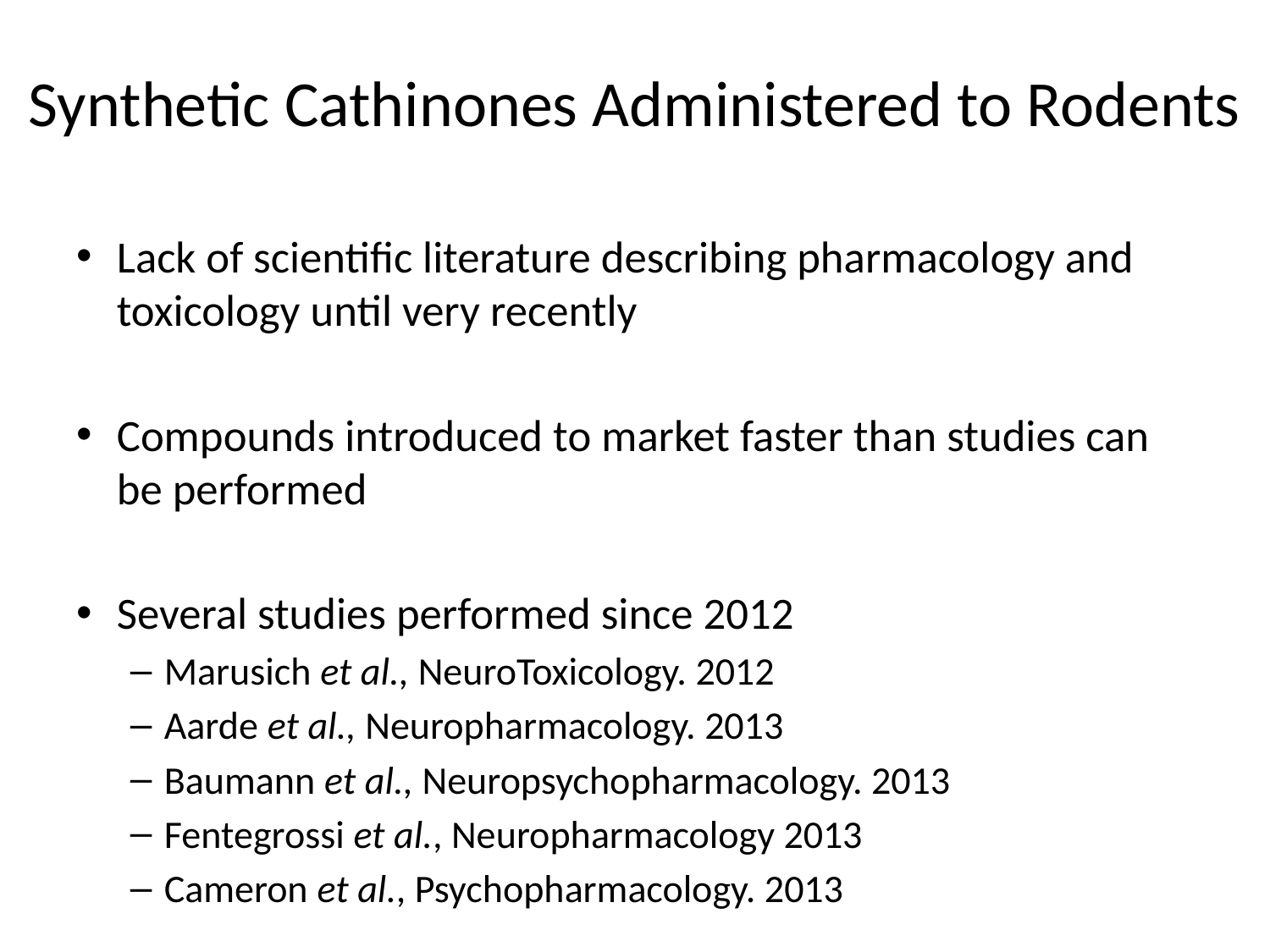

# Synthetic Cathinones Administered to Rodents
Lack of scientific literature describing pharmacology and toxicology until very recently

Compounds introduced to market faster than studies can be performed

Several studies performed since 2012
Marusich et al., NeuroToxicology. 2012
Aarde et al., Neuropharmacology. 2013
Baumann et al., Neuropsychopharmacology. 2013
Fentegrossi et al., Neuropharmacology 2013
Cameron et al., Psychopharmacology. 2013